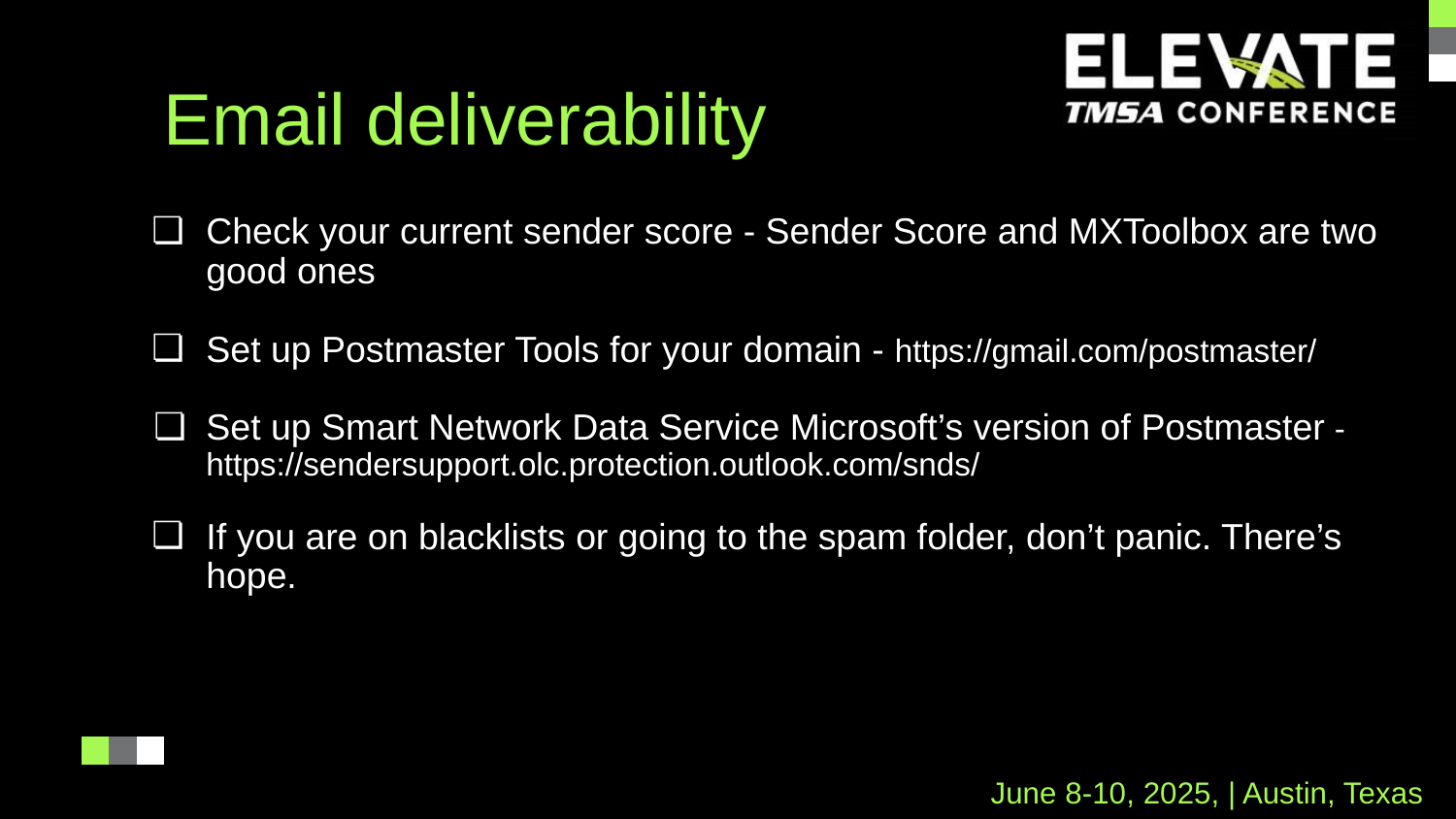

Email deliverability
Check your current sender score - Sender Score and MXToolbox are two good ones

Set up Postmaster Tools for your domain - https://gmail.com/postmaster/

Set up Smart Network Data Service Microsoft’s version of Postmaster - https://sendersupport.olc.protection.outlook.com/snds/

If you are on blacklists or going to the spam folder, don’t panic. There’s hope.

June 8-10, 2025, | Austin, Texas